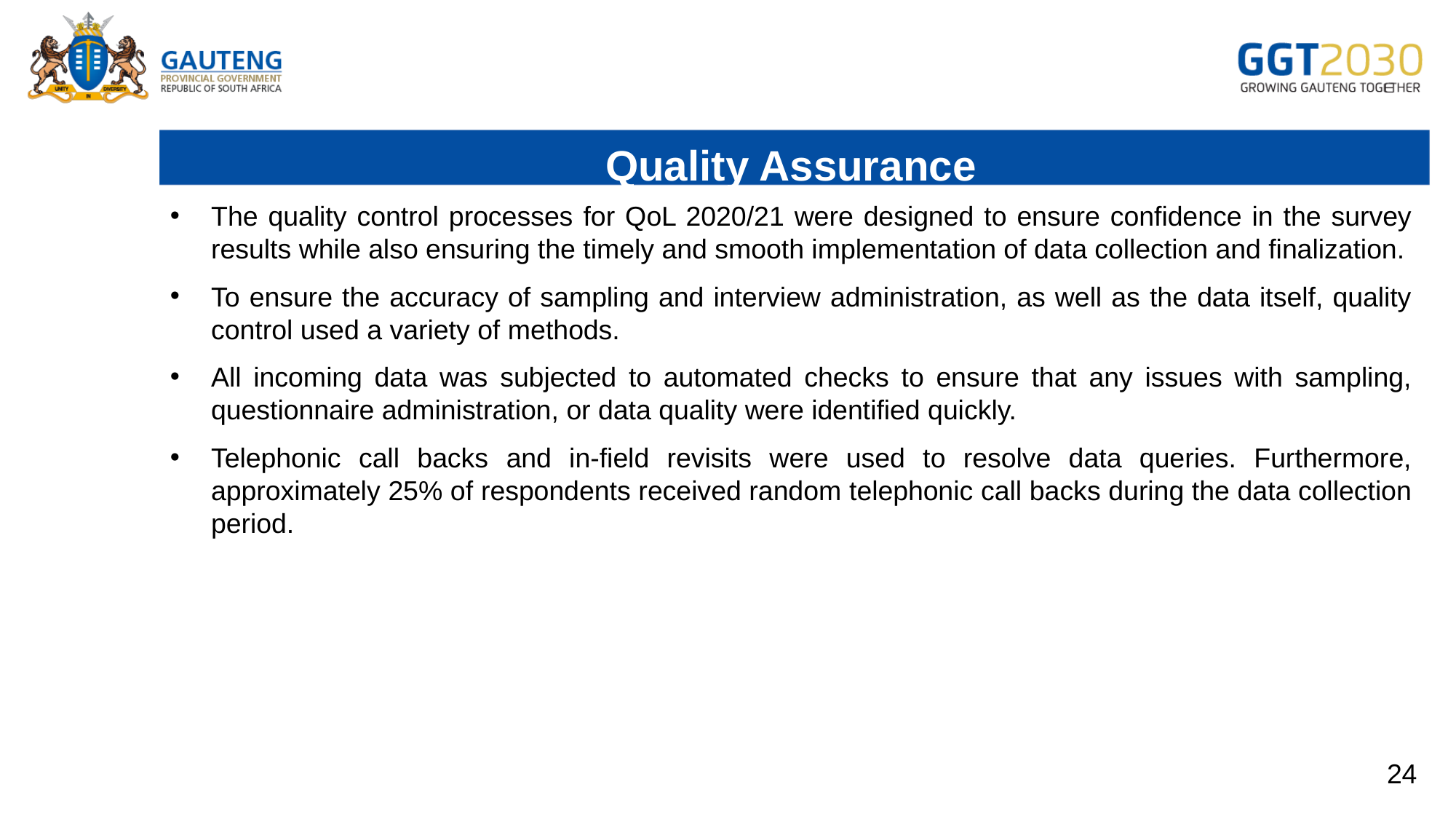

# Quality Assurance
The quality control processes for QoL 2020/21 were designed to ensure confidence in the survey results while also ensuring the timely and smooth implementation of data collection and finalization.
To ensure the accuracy of sampling and interview administration, as well as the data itself, quality control used a variety of methods.
All incoming data was subjected to automated checks to ensure that any issues with sampling, questionnaire administration, or data quality were identified quickly.
Telephonic call backs and in-field revisits were used to resolve data queries. Furthermore, approximately 25% of respondents received random telephonic call backs during the data collection period.

24